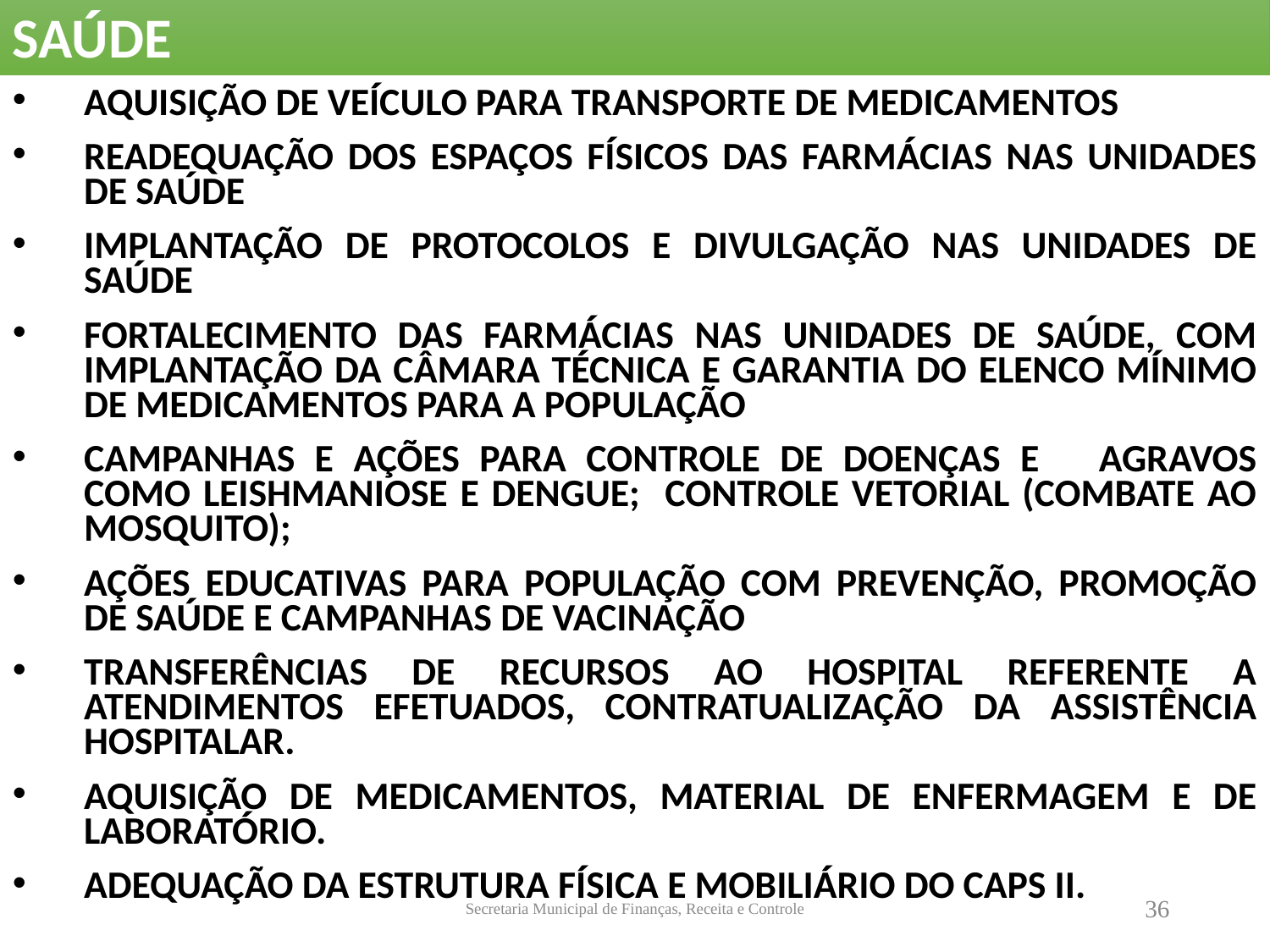

SAÚDE

AQUISIÇÃO DE VEÍCULO PARA TRANSPORTE DE MEDICAMENTOS
READEQUAÇÃO DOS ESPAÇOS FÍSICOS DAS FARMÁCIAS NAS UNIDADES DE SAÚDE
IMPLANTAÇÃO DE PROTOCOLOS E DIVULGAÇÃO NAS UNIDADES DE SAÚDE
FORTALECIMENTO DAS FARMÁCIAS NAS UNIDADES DE SAÚDE, COM IMPLANTAÇÃO DA CÂMARA TÉCNICA E GARANTIA DO ELENCO MÍNIMO DE MEDICAMENTOS PARA A POPULAÇÃO
CAMPANHAS E AÇÕES PARA CONTROLE DE DOENÇAS E   AGRAVOS COMO LEISHMANIOSE E DENGUE;  CONTROLE VETORIAL (COMBATE AO MOSQUITO);
AÇÕES EDUCATIVAS PARA POPULAÇÃO COM PREVENÇÃO, PROMOÇÃO DE SAÚDE E CAMPANHAS DE VACINAÇÃO
TRANSFERÊNCIAS DE RECURSOS AO HOSPITAL REFERENTE A ATENDIMENTOS EFETUADOS, CONTRATUALIZAÇÃO DA ASSISTÊNCIA HOSPITALAR.
AQUISIÇÃO DE MEDICAMENTOS, MATERIAL DE ENFERMAGEM E DE LABORATÓRIO.
ADEQUAÇÃO DA ESTRUTURA FÍSICA E MOBILIÁRIO DO CAPS II.
Secretaria Municipal de Finanças, Receita e Controle
36